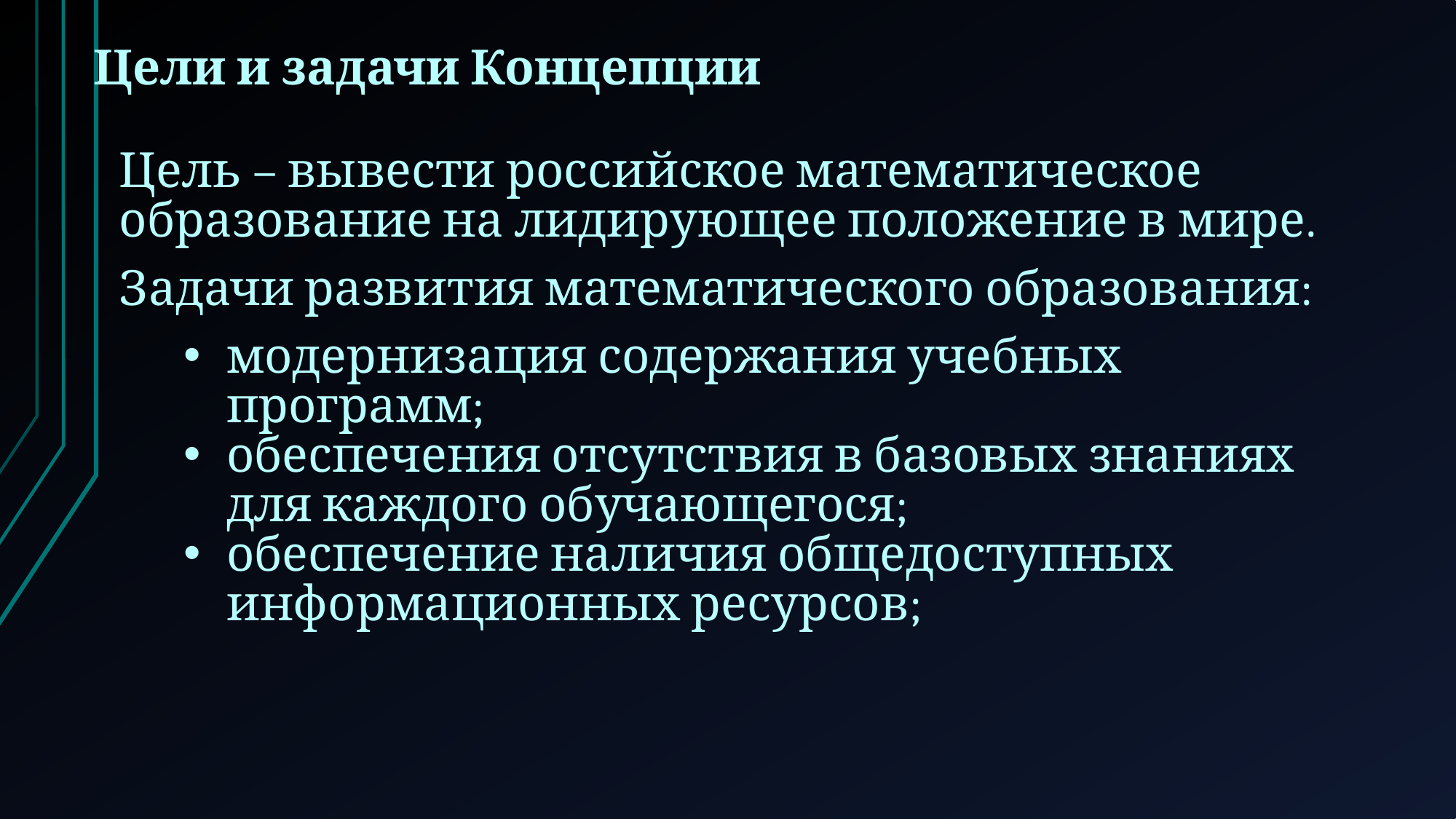

Цели и задачи Концепции
Цель – вывести российское математическое образование на лидирующее положение в мире.

Задачи развития математического образования:

модернизация содержания учебных программ;
обеспечения отсутствия в базовых знаниях для каждого обучающегося;
обеспечение наличия общедоступных информационных ресурсов;